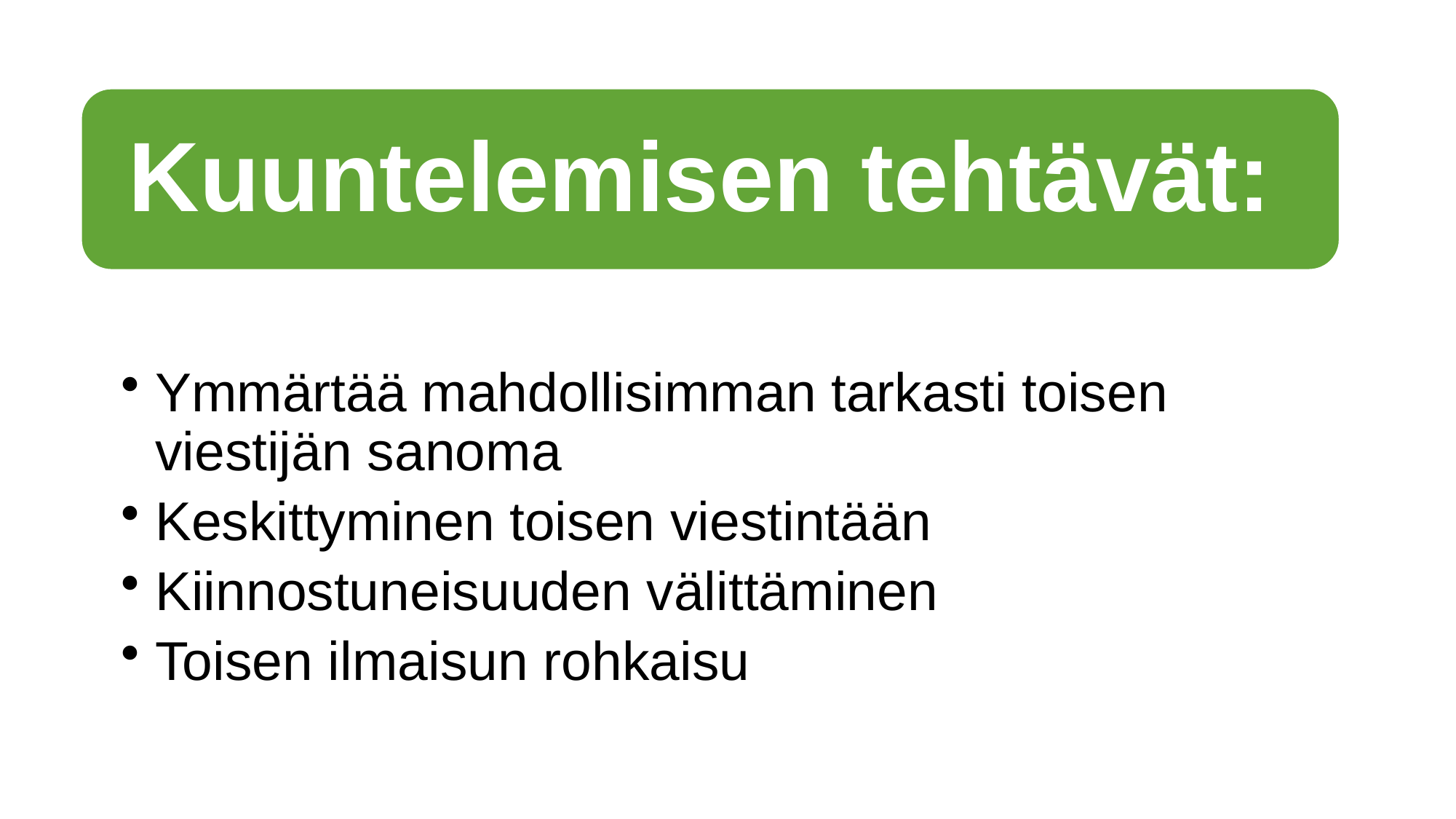

Kuuntelemisen tehtävät:​
Ymmärtää mahdollisimman tarkasti toisen viestijän sanoma​
Keskittyminen toisen viestintään​
Kiinnostuneisuuden välittäminen​
Toisen ilmaisun rohkaisu​
# Aktiivinen, aito kuuntelu ohjaustyön välineenä